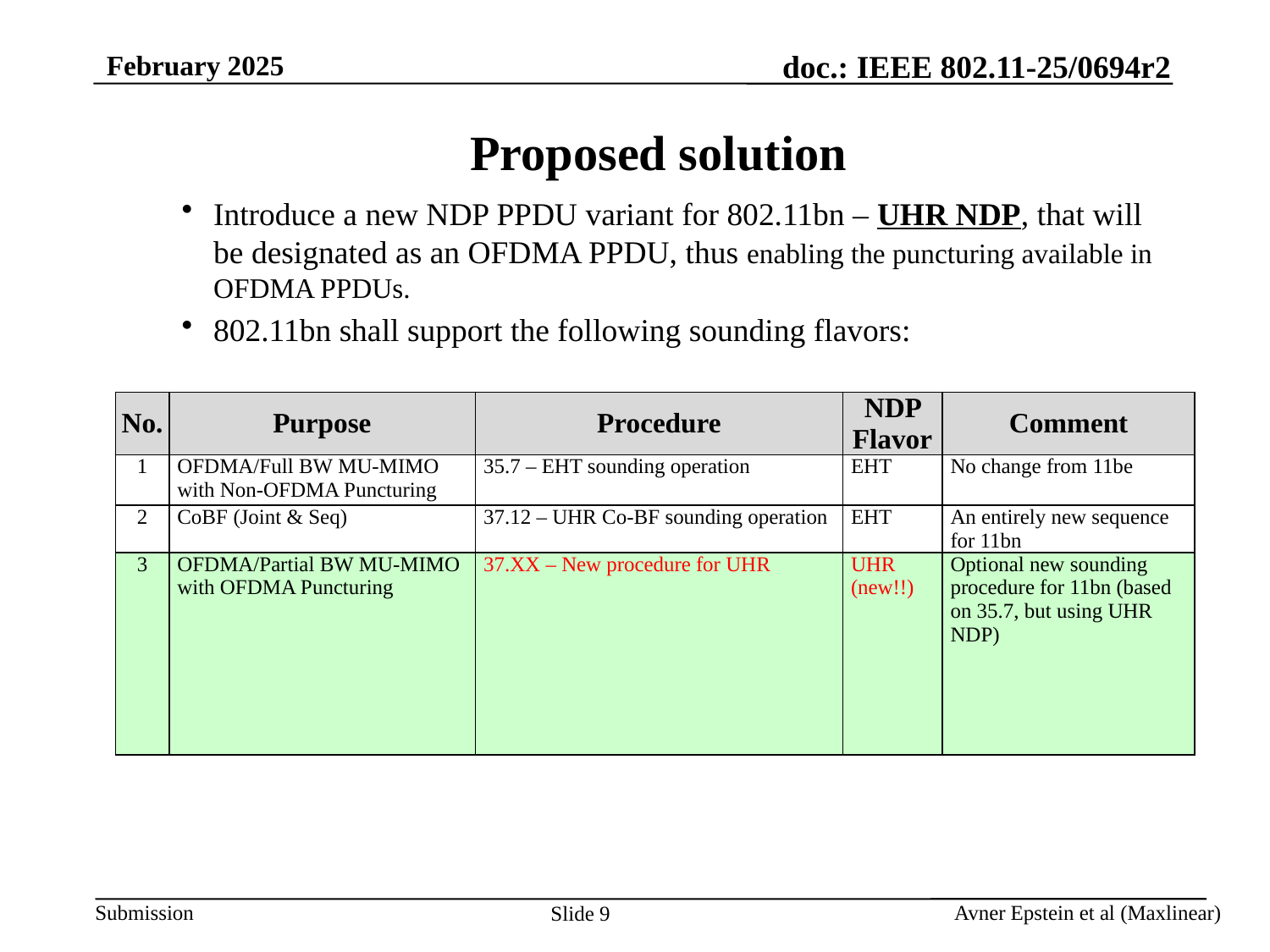

# Proposed solution
Introduce a new NDP PPDU variant for 802.11bn – UHR NDP, that will be designated as an OFDMA PPDU, thus enabling the puncturing available in OFDMA PPDUs.
802.11bn shall support the following sounding flavors:
| No. | Purpose | Procedure | NDP Flavor | Comment |
| --- | --- | --- | --- | --- |
| 1 | OFDMA/Full BW MU-MIMO with Non-OFDMA Puncturing | 35.7 – EHT sounding operation | EHT | No change from 11be |
| 2 | CoBF (Joint & Seq) | 37.12 – UHR Co-BF sounding operation | EHT | An entirely new sequence for 11bn |
| 3 | OFDMA/Partial BW MU-MIMO with OFDMA Puncturing | 37.XX – New procedure for UHR | UHR (new!!) | Optional new sounding procedure for 11bn (based on 35.7, but using UHR NDP) |